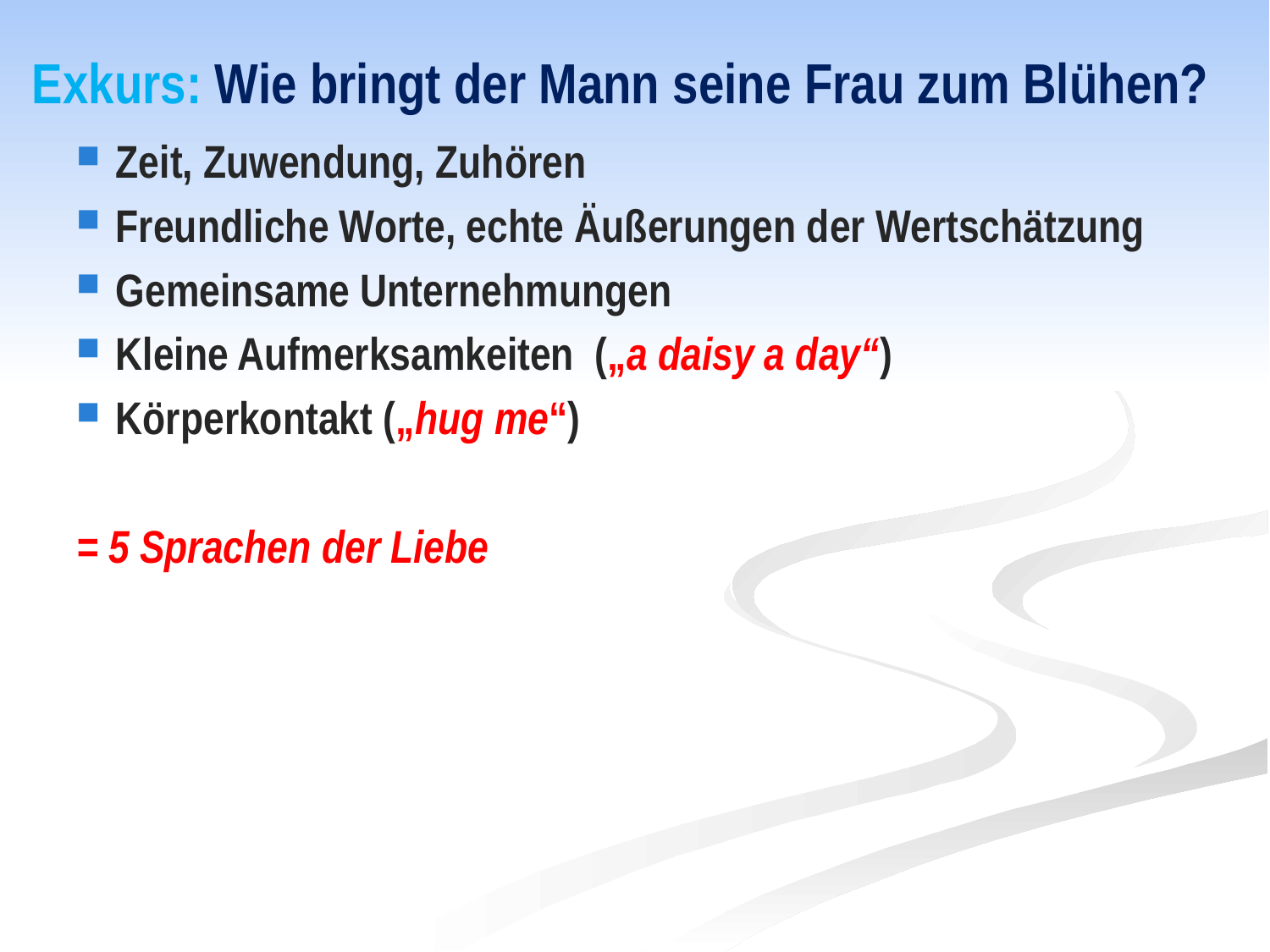

# Exkurs: Wie bringt der Mann seine Frau zum Blühen?
Zeit, Zuwendung, Zuhören
Freundliche Worte, echte Äußerungen der Wertschätzung
Gemeinsame Unternehmungen
Kleine Aufmerksamkeiten  („a daisy a day“)
Körperkontakt („hug me“)

= 5 Sprachen der Liebe